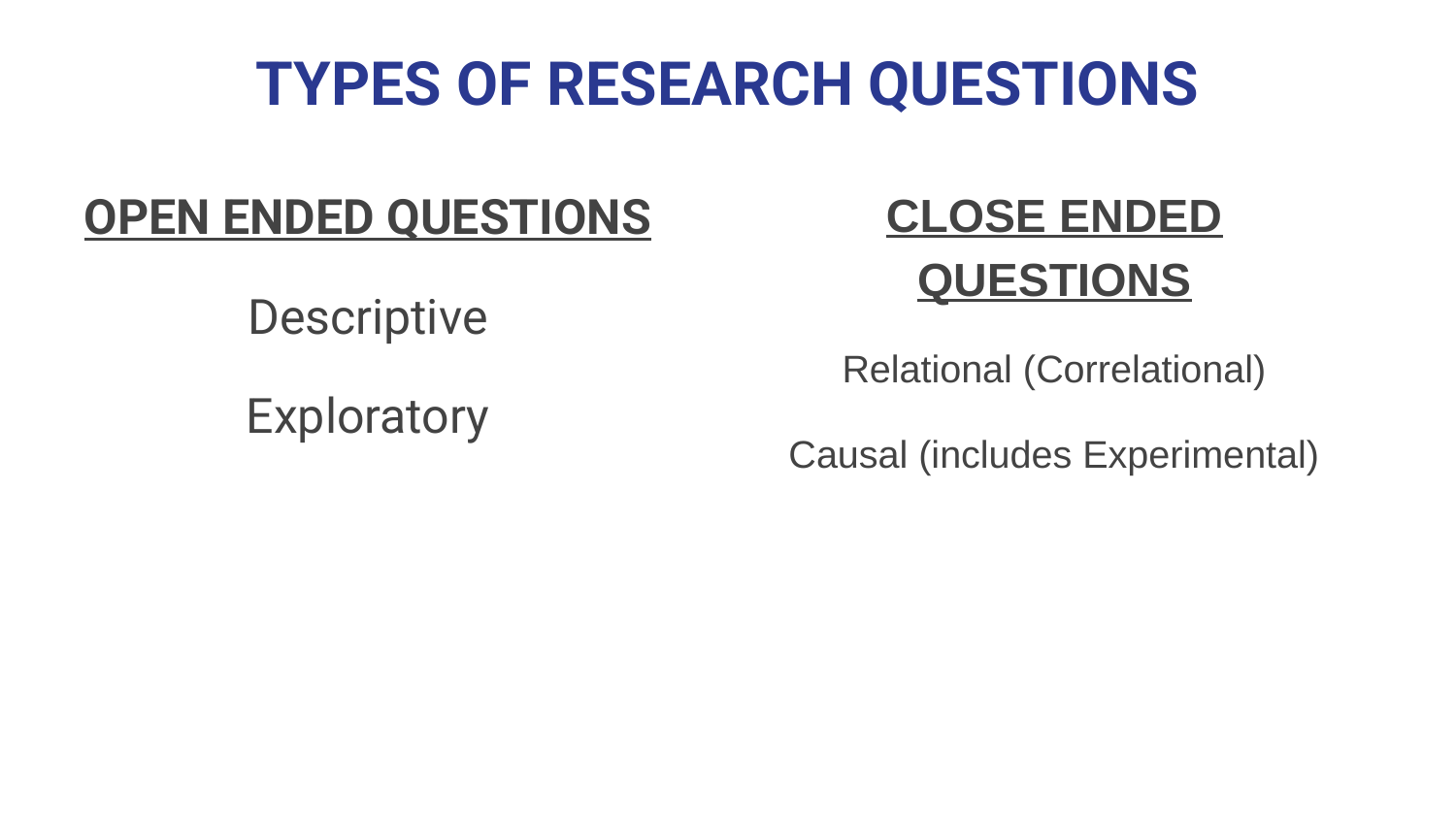

# TYPES OF RESEARCH QUESTIONS
OPEN ENDED QUESTIONS
Descriptive
Exploratory
CLOSE ENDED QUESTIONS
Relational (Correlational)
Causal (includes Experimental)